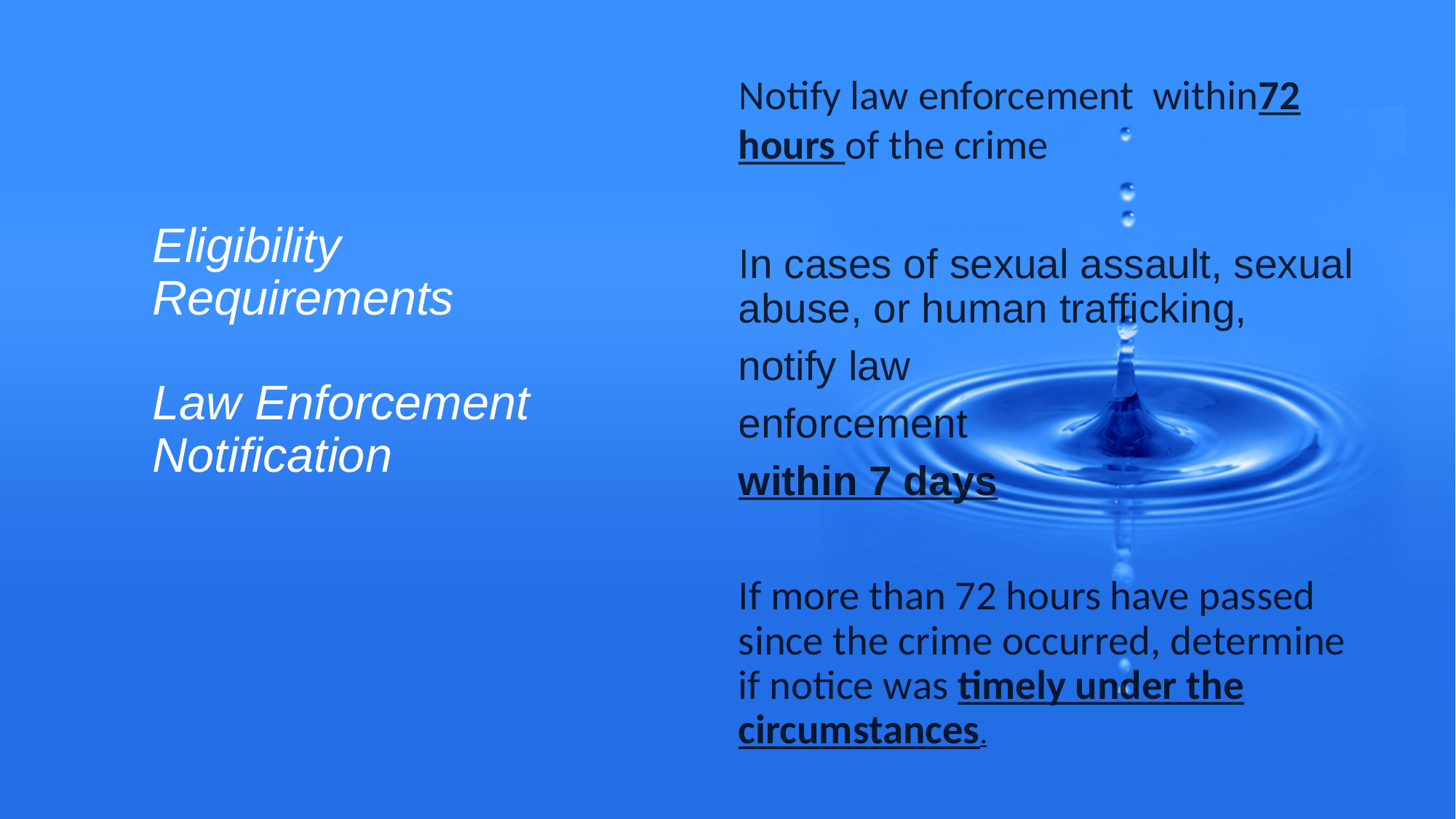

# Eligibility Requirements Law Enforcement Notification
Notify law enforcement  within72 hours of the crime

In cases of sexual assault, sexual abuse, or human trafficking,
notify law
enforcement
within 7 days

If more than 72 hours have passed since the crime occurred, determine if notice was timely under the circumstances.